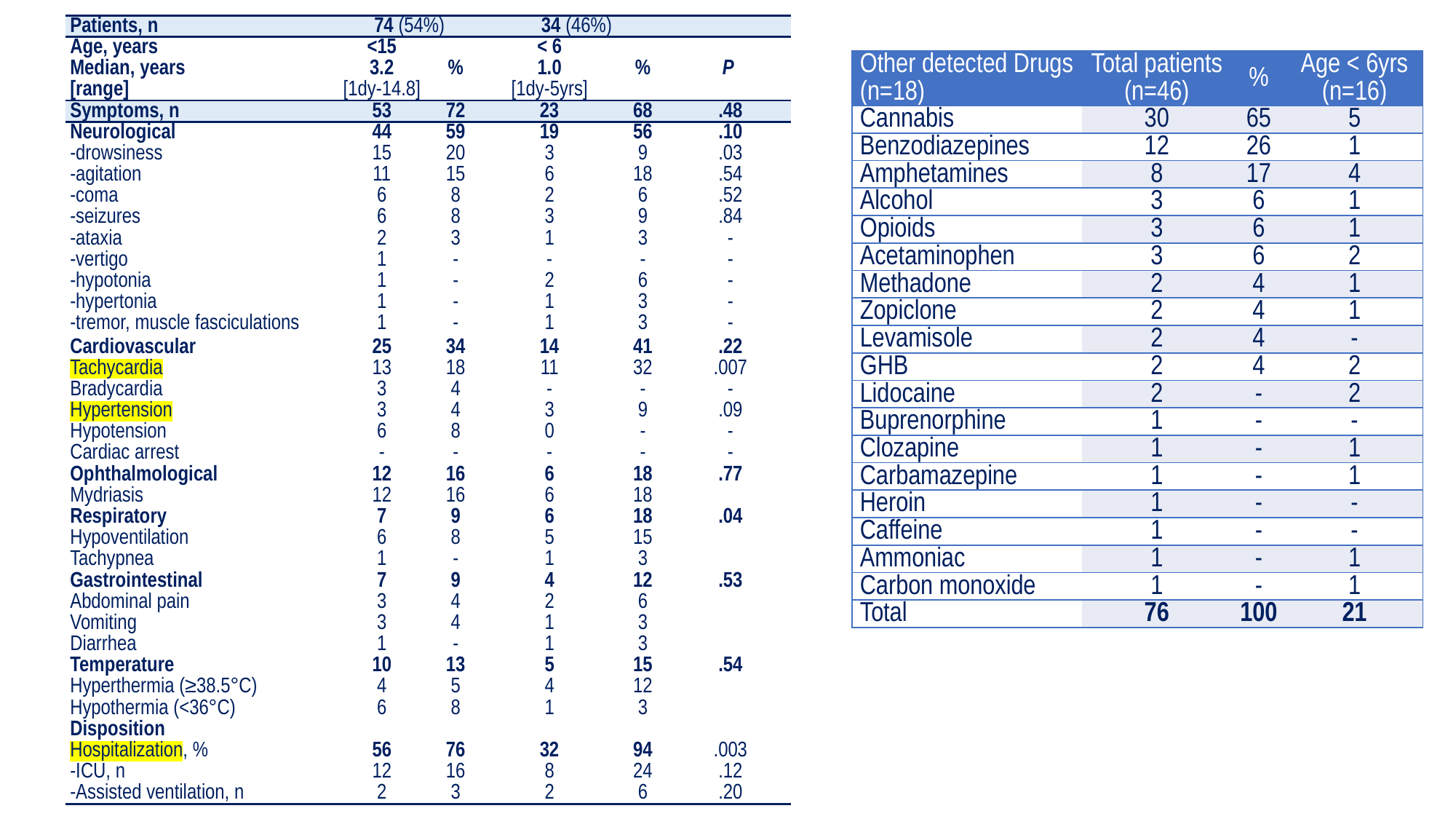

| Patients, n | 74 (54%) |  | 34 (46%) |  |  |
| --- | --- | --- | --- | --- | --- |
| Age, years Median, years [range] | <15 3.2 [1dy-14.8] | % | < 6 1.0 [1dy-5yrs] | % | P |
| Symptoms, n | 53 | 72 | 23 | 68 | .48 |
| Neurological -drowsiness -agitation -coma -seizures -ataxia -vertigo -hypotonia -hypertonia -tremor, muscle fasciculations | 44 15 11 6 6 2 1 1 1 1 | 59 20 15 8 8 3 - - - - | 19 3 6 2 3 1 - 2 1 1 | 56 9 18 6 9 3 - 6 3 3 | .10 .03 .54 .52 .84 - - - - - |
| Cardiovascular Tachycardia Bradycardia Hypertension Hypotension Cardiac arrest | 25 13 3 3 6 - | 34 18 4 4 8 - | 14 11 - 3 0 - | 41 32 - 9 - - | .22 .007 - .09 - - |
| Ophthalmological Mydriasis | 12 12 | 16 16 | 6 6 | 18 18 | .77 |
| Respiratory Hypoventilation Tachypnea | 7 6 1 | 9 8 - | 6 5 1 | 18 15 3 | .04 |
| Gastrointestinal Abdominal pain Vomiting Diarrhea | 7 3 3 1 | 9 4 4 - | 4 2 1 1 | 12 6 3 3 | .53 |
| Temperature Hyperthermia (≥38.5°C) Hypothermia (<36°C) | 10 4 6 | 13 5 8 | 5 4 1 | 15 12 3 | .54 |
| Disposition Hospitalization, % -ICU, n -Assisted ventilation, n | 56 12 2 | 76 16 3 | 32 8 2 | 94 24 6 | .003 .12 .20 |
| Other detected Drugs (n=18) | Total patients (n=46) | % | Age < 6yrs (n=16) |
| --- | --- | --- | --- |
| Cannabis | 30 | 65 | 5 |
| Benzodiazepines | 12 | 26 | 1 |
| Amphetamines | 8 | 17 | 4 |
| Alcohol | 3 | 6 | 1 |
| Opioids | 3 | 6 | 1 |
| Acetaminophen | 3 | 6 | 2 |
| Methadone | 2 | 4 | 1 |
| Zopiclone | 2 | 4 | 1 |
| Levamisole | 2 | 4 | - |
| GHB | 2 | 4 | 2 |
| Lidocaine | 2 | - | 2 |
| Buprenorphine | 1 | - | - |
| Clozapine | 1 | - | 1 |
| Carbamazepine | 1 | - | 1 |
| Heroin | 1 | - | - |
| Caffeine | 1 | - | - |
| Ammoniac | 1 | - | 1 |
| Carbon monoxide | 1 | - | 1 |
| Total | 76 | 100 | 21 |